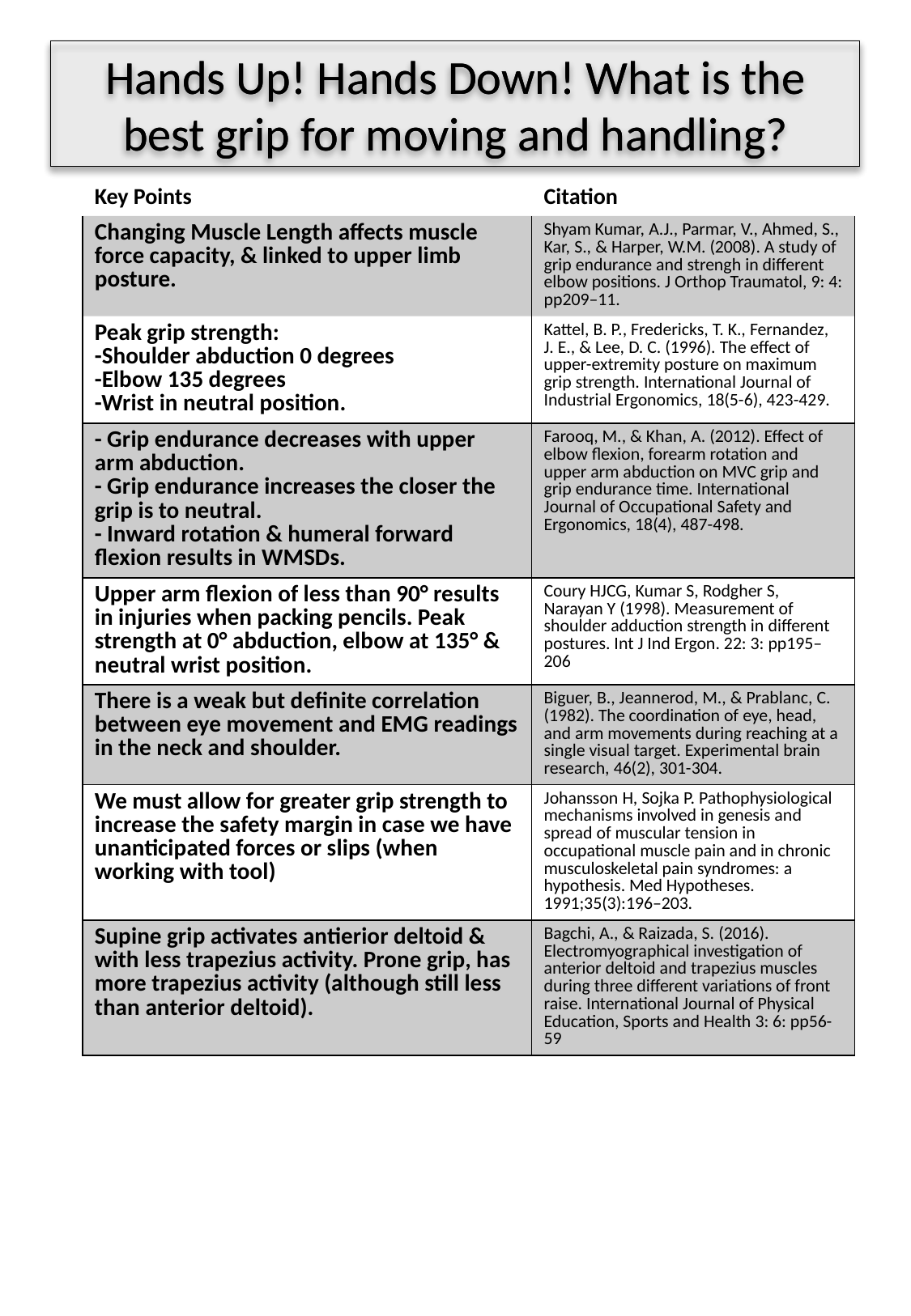

| Key Points | Citation |
| --- | --- |
| Changing Muscle Length affects muscle force capacity, & linked to upper limb posture. | Shyam Kumar, A.J., Parmar, V., Ahmed, S., Kar, S., & Harper, W.M. (2008). A study of grip endurance and strengh in different elbow positions. J Orthop Traumatol, 9: 4: pp209–11. |
| Peak grip strength: -Shoulder abduction 0 degrees -Elbow 135 degrees -Wrist in neutral position. | Kattel, B. P., Fredericks, T. K., Fernandez, J. E., & Lee, D. C. (1996). The effect of upper-extremity posture on maximum grip strength. International Journal of Industrial Ergonomics, 18(5-6), 423-429. |
| - Grip endurance decreases with upper arm abduction. - Grip endurance increases the closer the grip is to neutral. - Inward rotation & humeral forward flexion results in WMSDs. | Farooq, M., & Khan, A. (2012). Effect of elbow flexion, forearm rotation and upper arm abduction on MVC grip and grip endurance time. International Journal of Occupational Safety and Ergonomics, 18(4), 487-498. |
| Upper arm flexion of less than 90° results in injuries when packing pencils. Peak strength at 0° abduction, elbow at 135° & neutral wrist position. | Coury HJCG, Kumar S, Rodgher S, Narayan Y (1998). Measurement of shoulder adduction strength in different postures. Int J Ind Ergon. 22: 3: pp195–206 |
| There is a weak but definite correlation between eye movement and EMG readings in the neck and shoulder. | Biguer, B., Jeannerod, M., & Prablanc, C. (1982). The coordination of eye, head, and arm movements during reaching at a single visual target. Experimental brain research, 46(2), 301-304. |
| We must allow for greater grip strength to increase the safety margin in case we have unanticipated forces or slips (when working with tool) | Johansson H, Sojka P. Pathophysiological mechanisms involved in genesis and spread of muscular tension in occupational muscle pain and in chronic musculoskeletal pain syndromes: a hypothesis. Med Hypotheses. 1991;35(3):196–203. |
| Supine grip activates antierior deltoid & with less trapezius activity. Prone grip, has more trapezius activity (although still less than anterior deltoid). | Bagchi, A., & Raizada, S. (2016). Electromyographical investigation of anterior deltoid and trapezius muscles during three different variations of front raise. International Journal of Physical Education, Sports and Health 3: 6: pp56-59 |